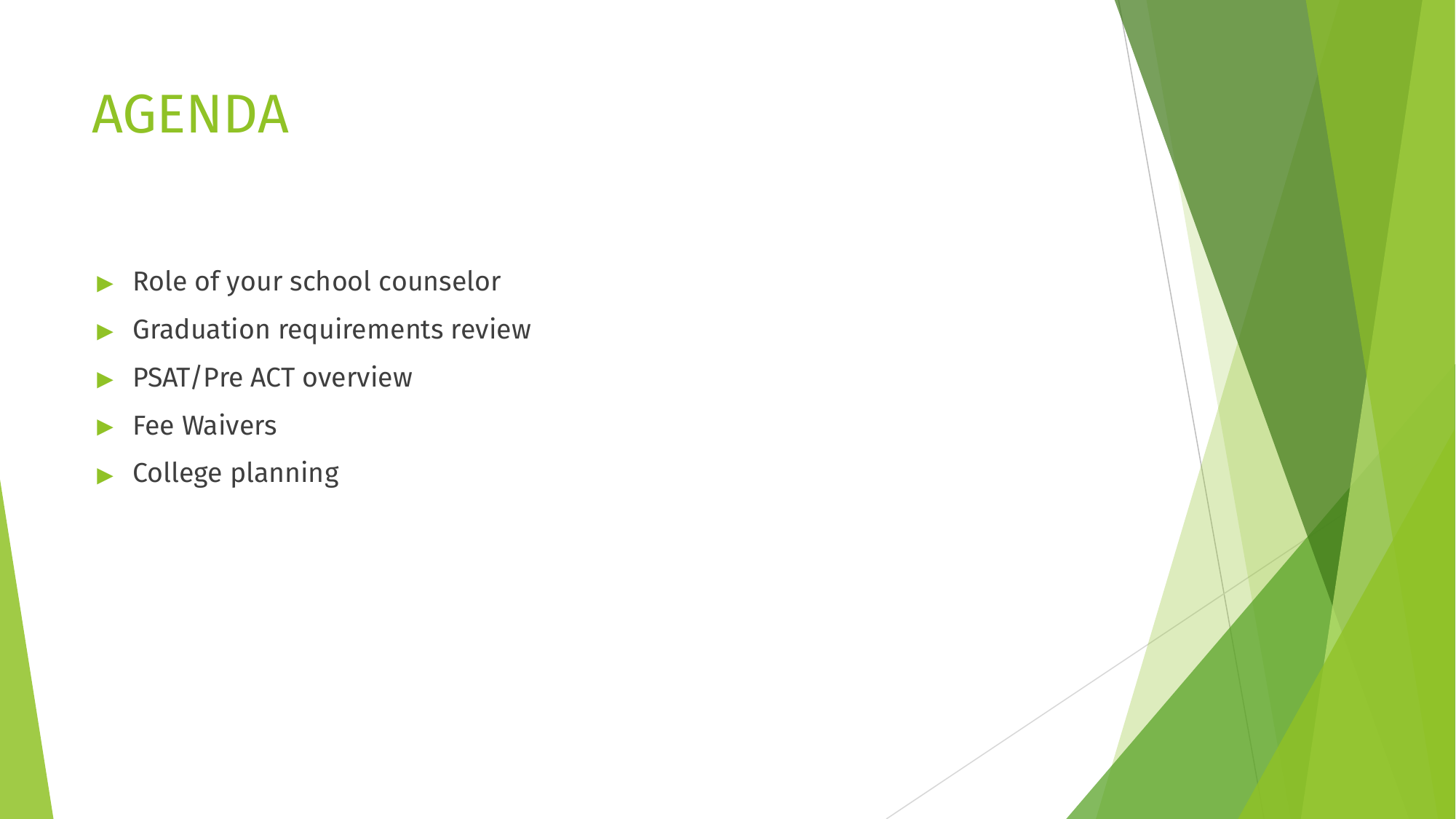

# AGENDA
Role of your school counselor
Graduation requirements review
PSAT/Pre ACT overview
Fee Waivers
College planning